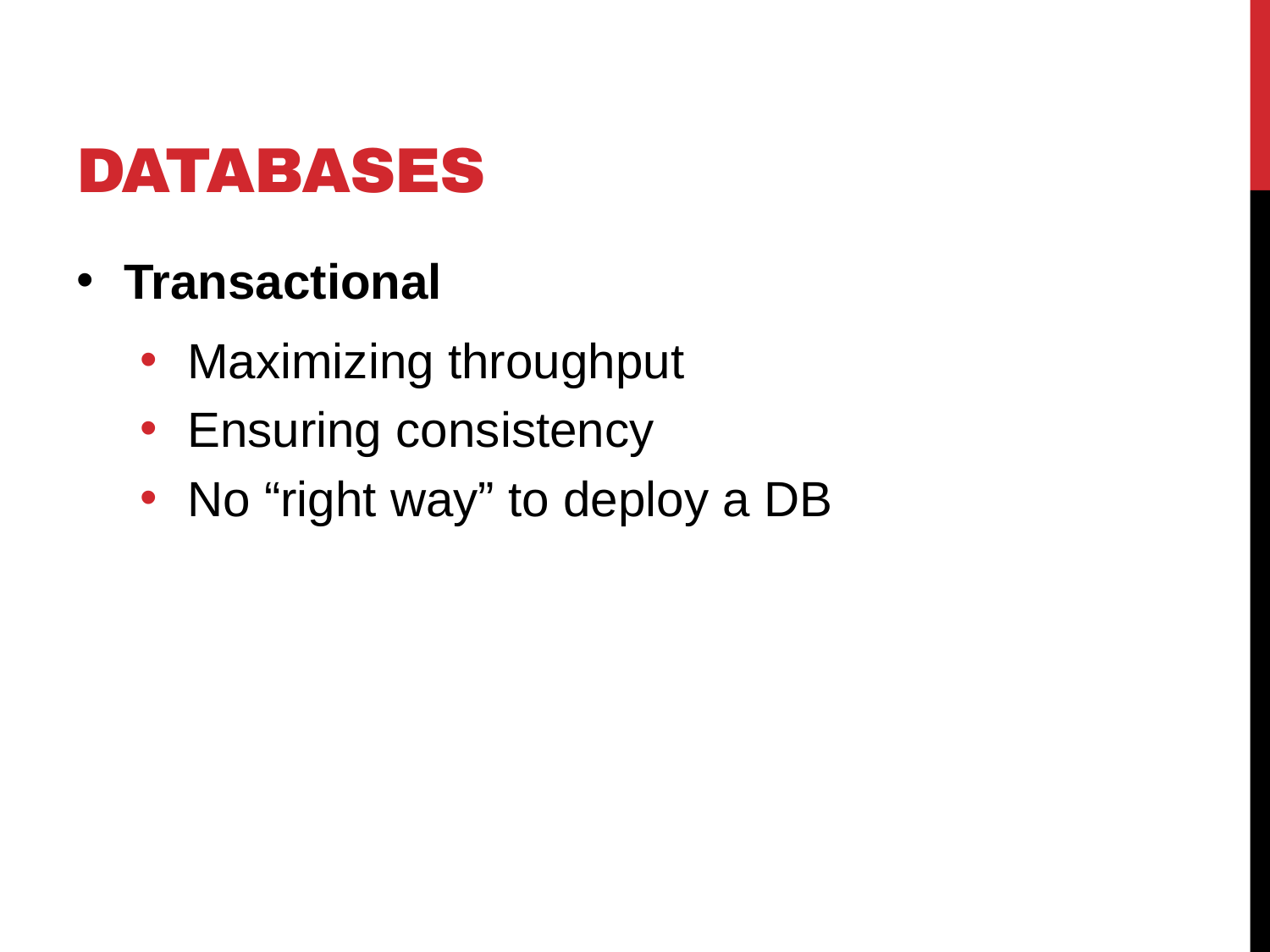

# Databases
Transactional
Maximizing throughput
Ensuring consistency
No “right way” to deploy a DB